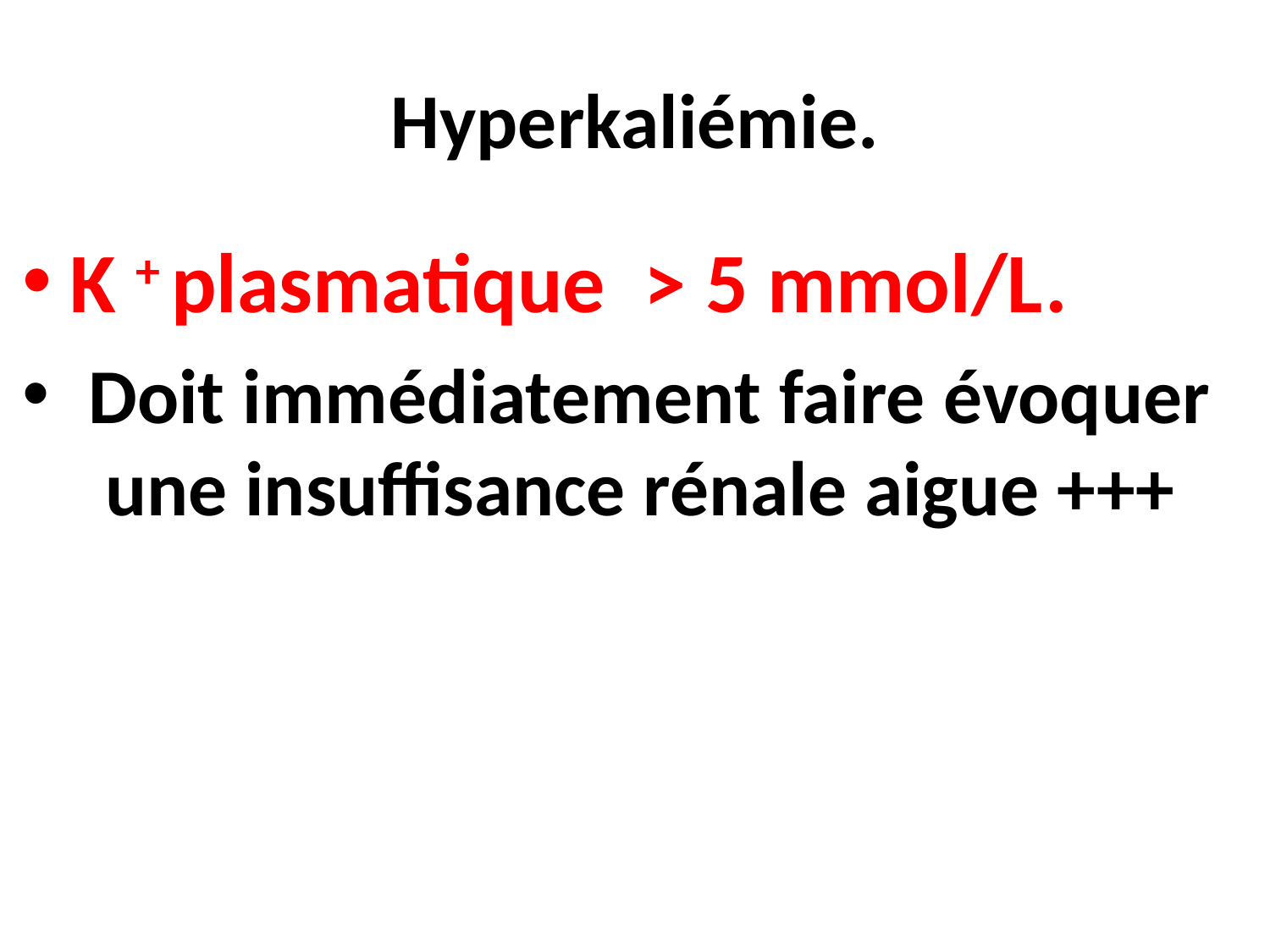

# Hyperkaliémie.
K + plasmatique  > 5 mmol/L.
 Doit immédiatement faire évoquer     une insuffisance rénale aigue +++